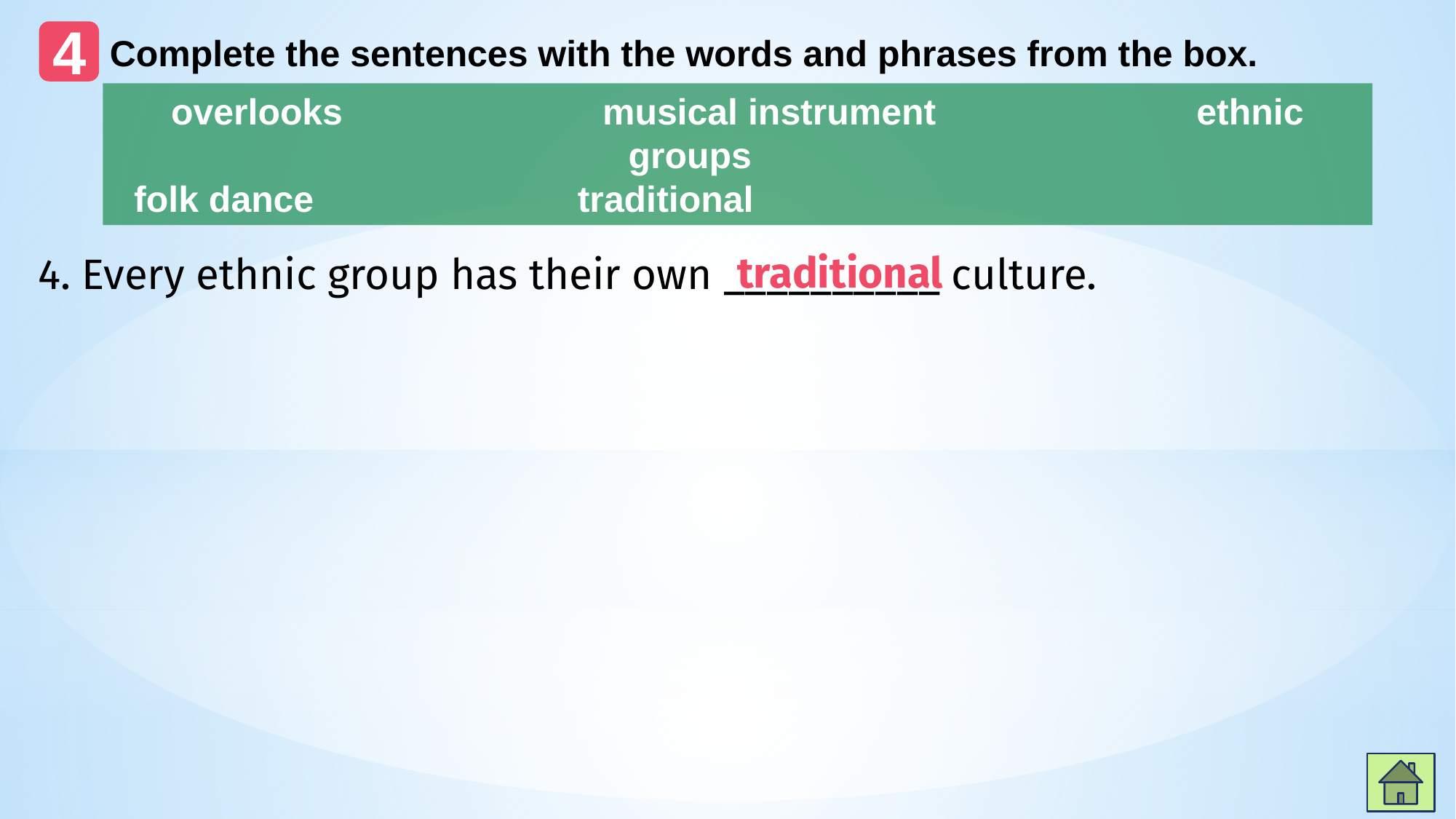

4

Complete the sentences with the words and phrases from the box.
overlooks	                     musical instrument	               ethnic groups
  folk dance                          traditional
traditional
4. Every ethnic group has their own __________ culture.